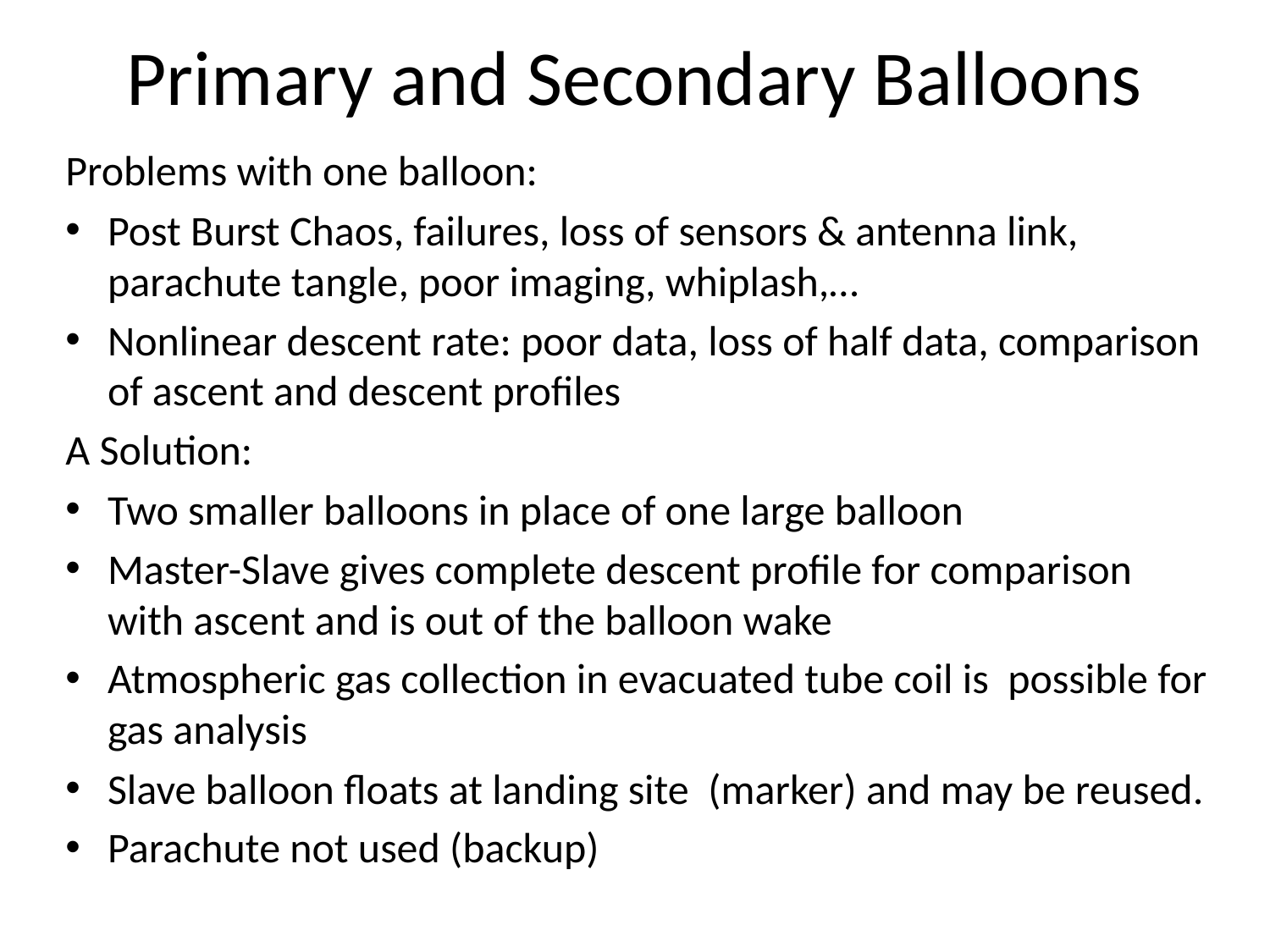

# Primary and Secondary Balloons
Problems with one balloon:
Post Burst Chaos, failures, loss of sensors & antenna link, parachute tangle, poor imaging, whiplash,…
Nonlinear descent rate: poor data, loss of half data, comparison of ascent and descent profiles
A Solution:
Two smaller balloons in place of one large balloon
Master-Slave gives complete descent profile for comparison with ascent and is out of the balloon wake
Atmospheric gas collection in evacuated tube coil is  possible for gas analysis
Slave balloon floats at landing site  (marker) and may be reused.
Parachute not used (backup)